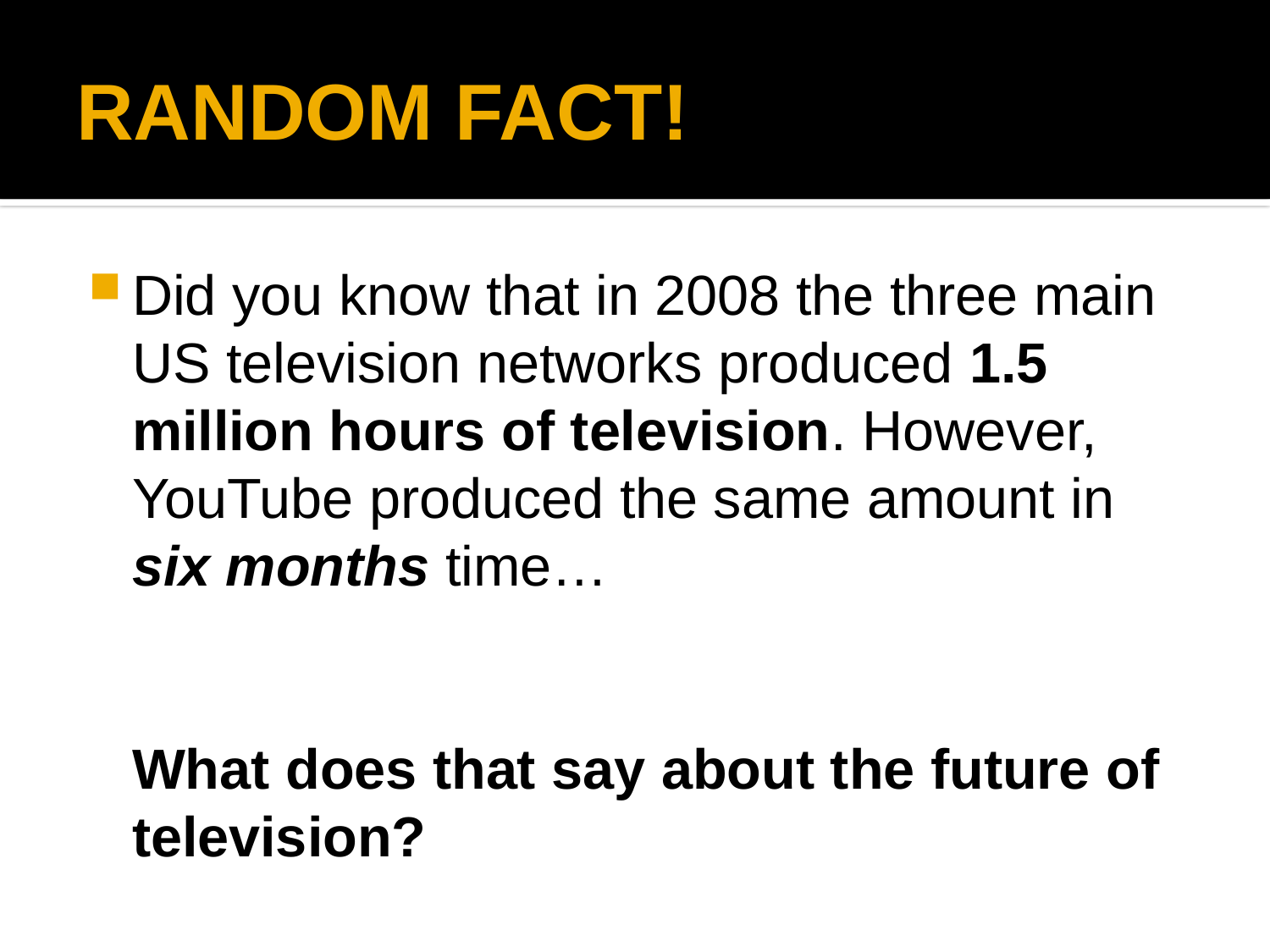

# RANDOM FACT!
Did you know that in 2008 the three main US television networks produced 1.5 million hours of television. However, YouTube produced the same amount in six months time…
What does that say about the future of television?